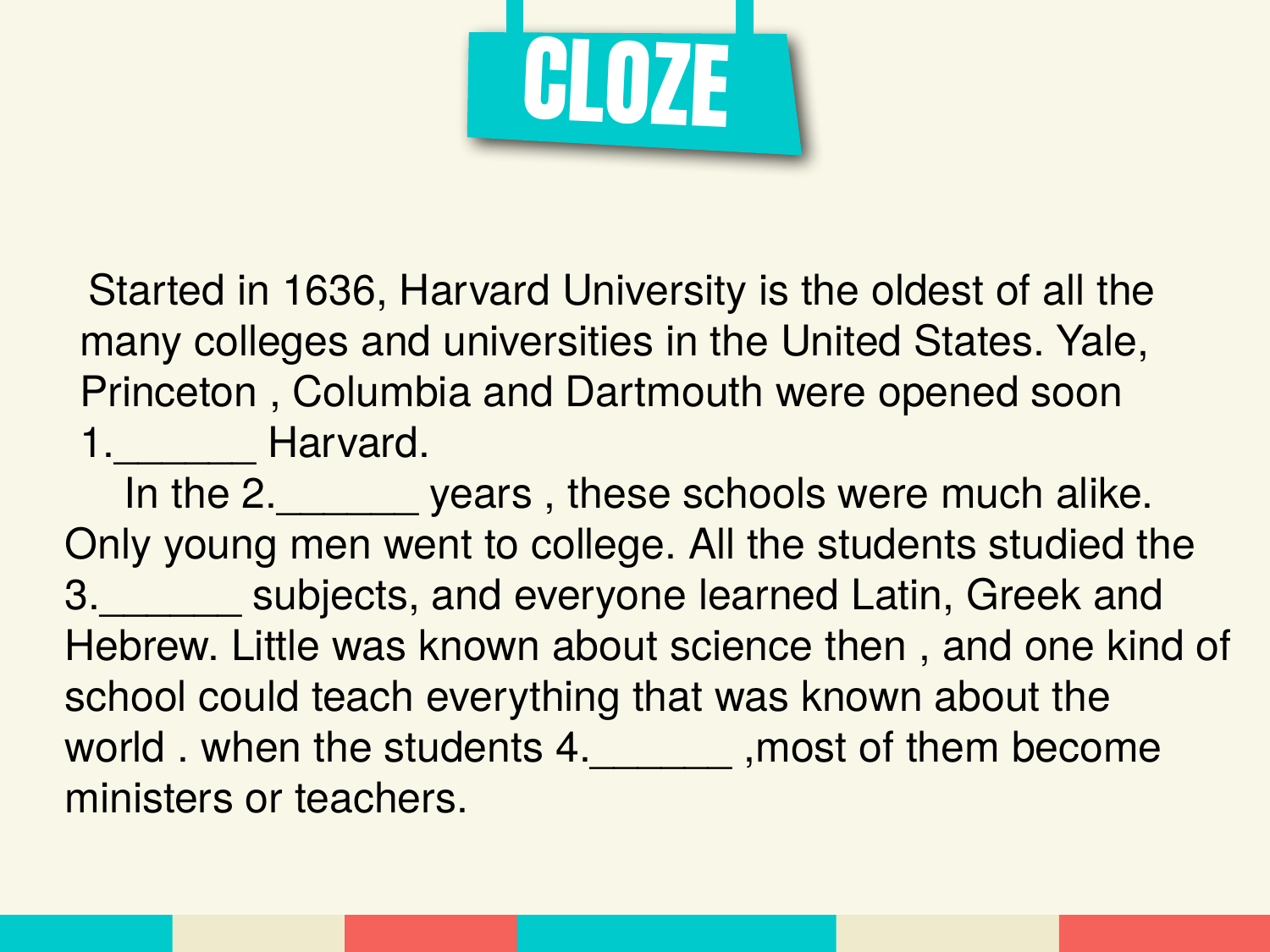

CLOZE

  Started in 1636, Harvard University is the oldest of all the many colleges and universities in the United States. Yale, Princeton , Columbia and Dartmouth were opened soon 1.______ Harvard.
     In the 2.______ years , these schools were much alike. Only young men went to college. All the students studied the 3.______ subjects, and everyone learned Latin, Greek and Hebrew. Little was known about science then , and one kind of school could teach everything that was known about the world . when the students 4.______ ,most of them become ministers or teachers.